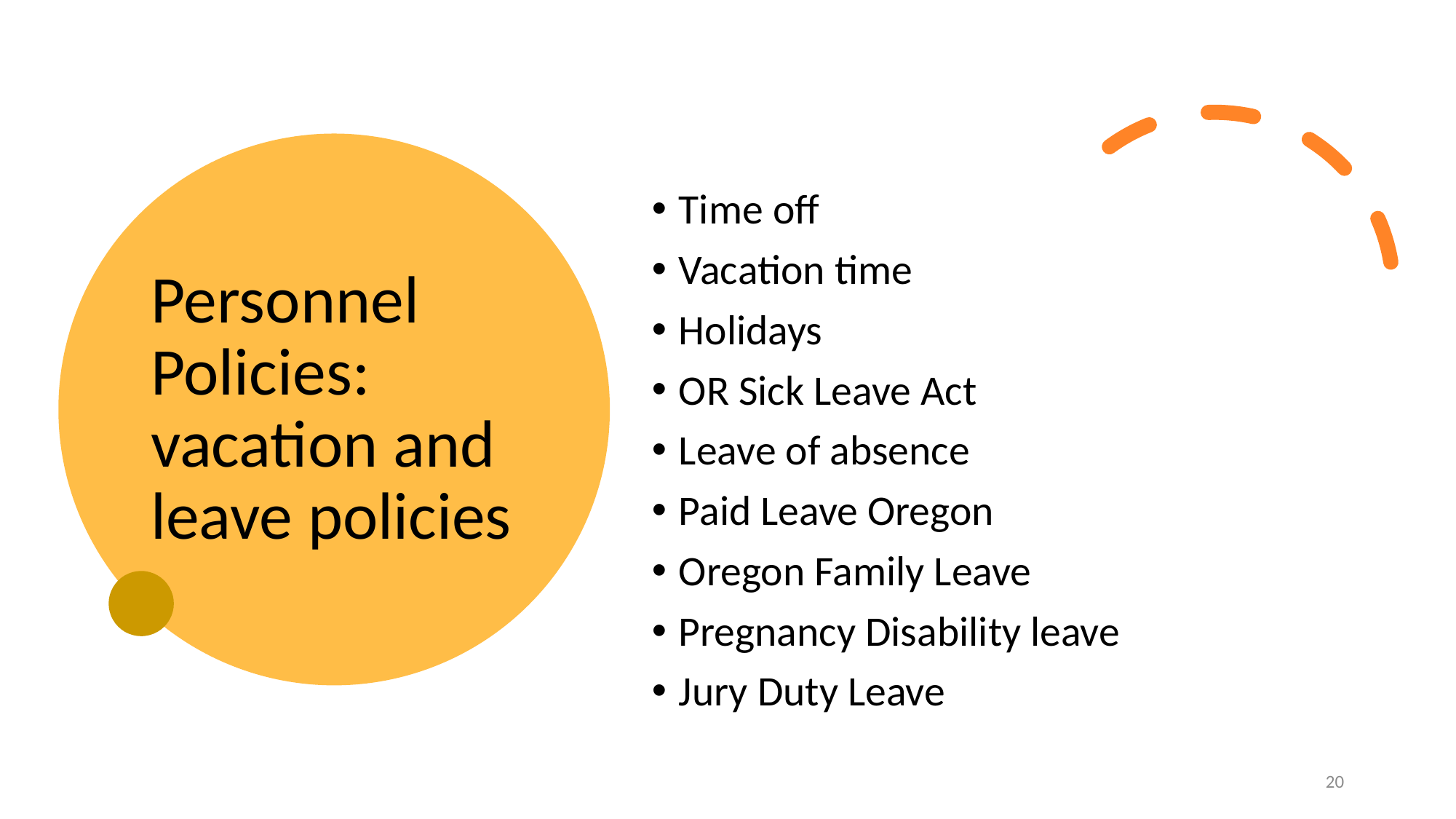

# Personnel Policies: vacation and  leave policies
Time off
Vacation time
Holidays
OR Sick Leave Act
Leave of absence
Paid Leave Oregon
Oregon Family Leave
Pregnancy Disability leave
Jury Duty Leave

20